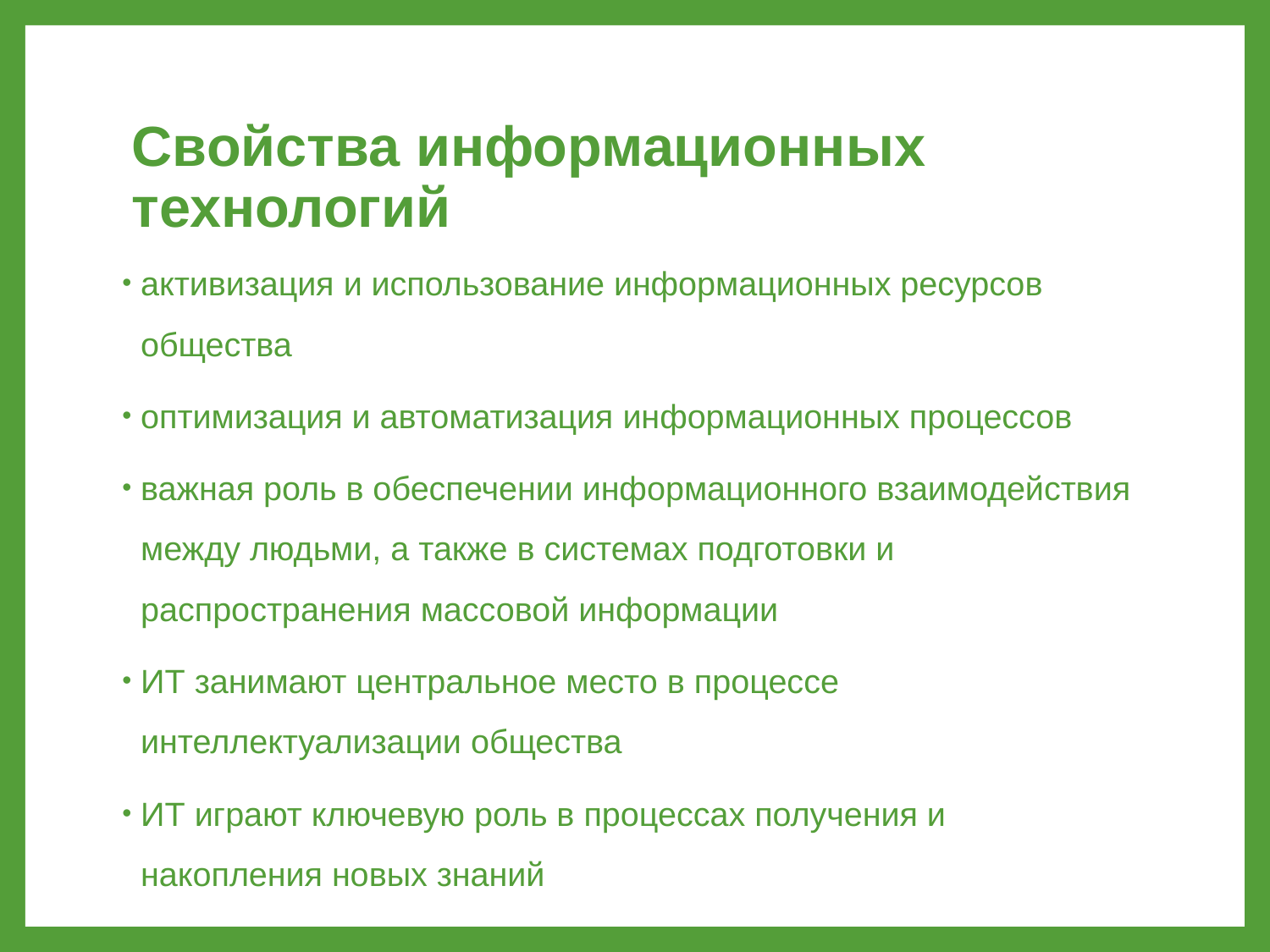

# Свойства информационных технологий
активизация и использование информационных ресурсов общества
оптимизация и автоматизация информационных процессов
важная роль в обеспечении информационного взаимодействия между людьми, а также в системах подготовки и распространения массовой информации
ИТ занимают центральное место в процессе интеллектуализации общества
ИТ играют ключевую роль в процессах получения и накопления новых знаний